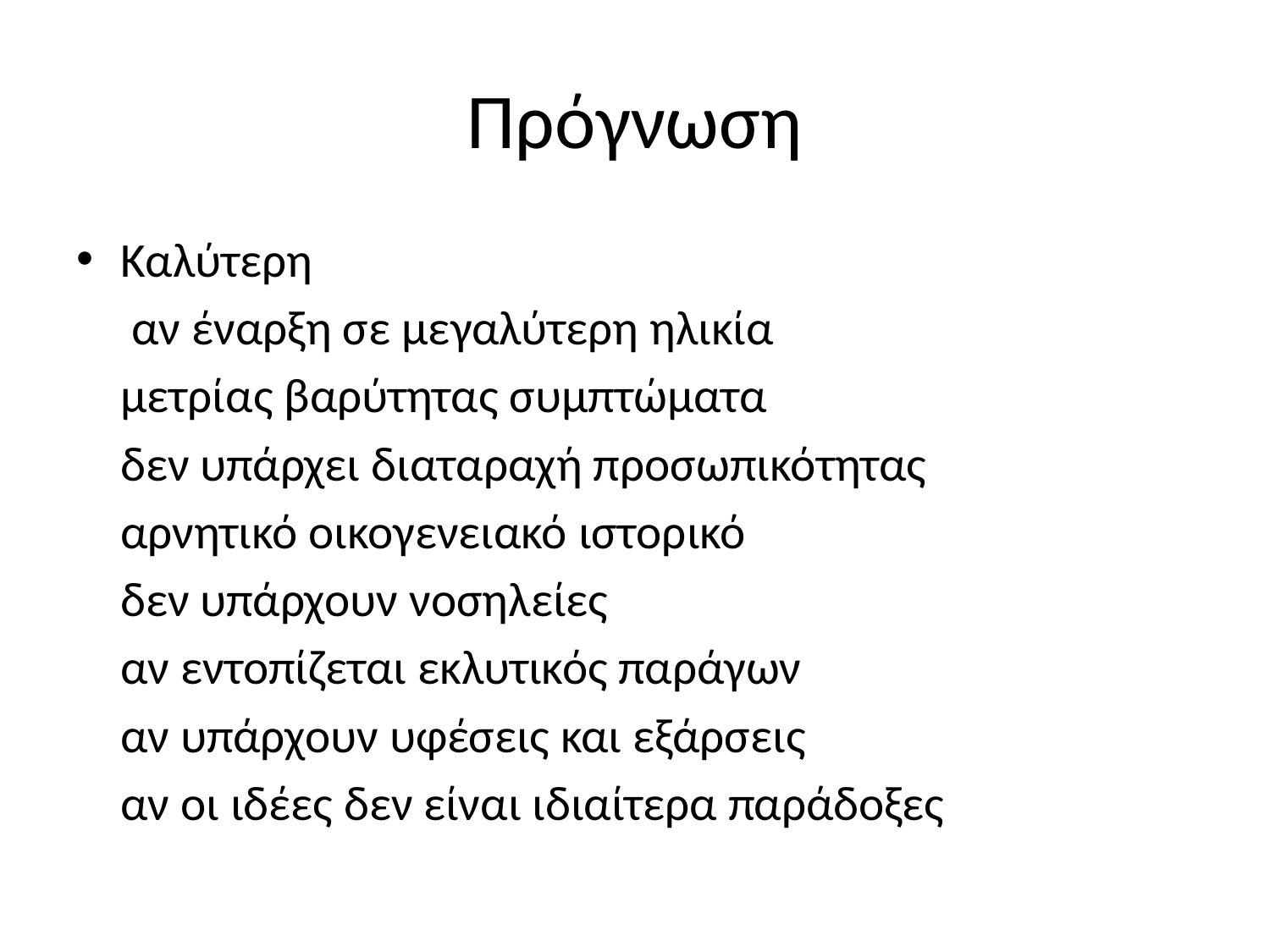

# Πρόγνωση
Καλύτερη
		 αν έναρξη σε μεγαλύτερη ηλικία
		μετρίας βαρύτητας συμπτώματα
		δεν υπάρχει διαταραχή προσωπικότητας
		αρνητικό οικογενειακό ιστορικό
		δεν υπάρχουν νοσηλείες
 		αν εντοπίζεται εκλυτικός παράγων
		αν υπάρχουν υφέσεις και εξάρσεις
		αν οι ιδέες δεν είναι ιδιαίτερα παράδοξες